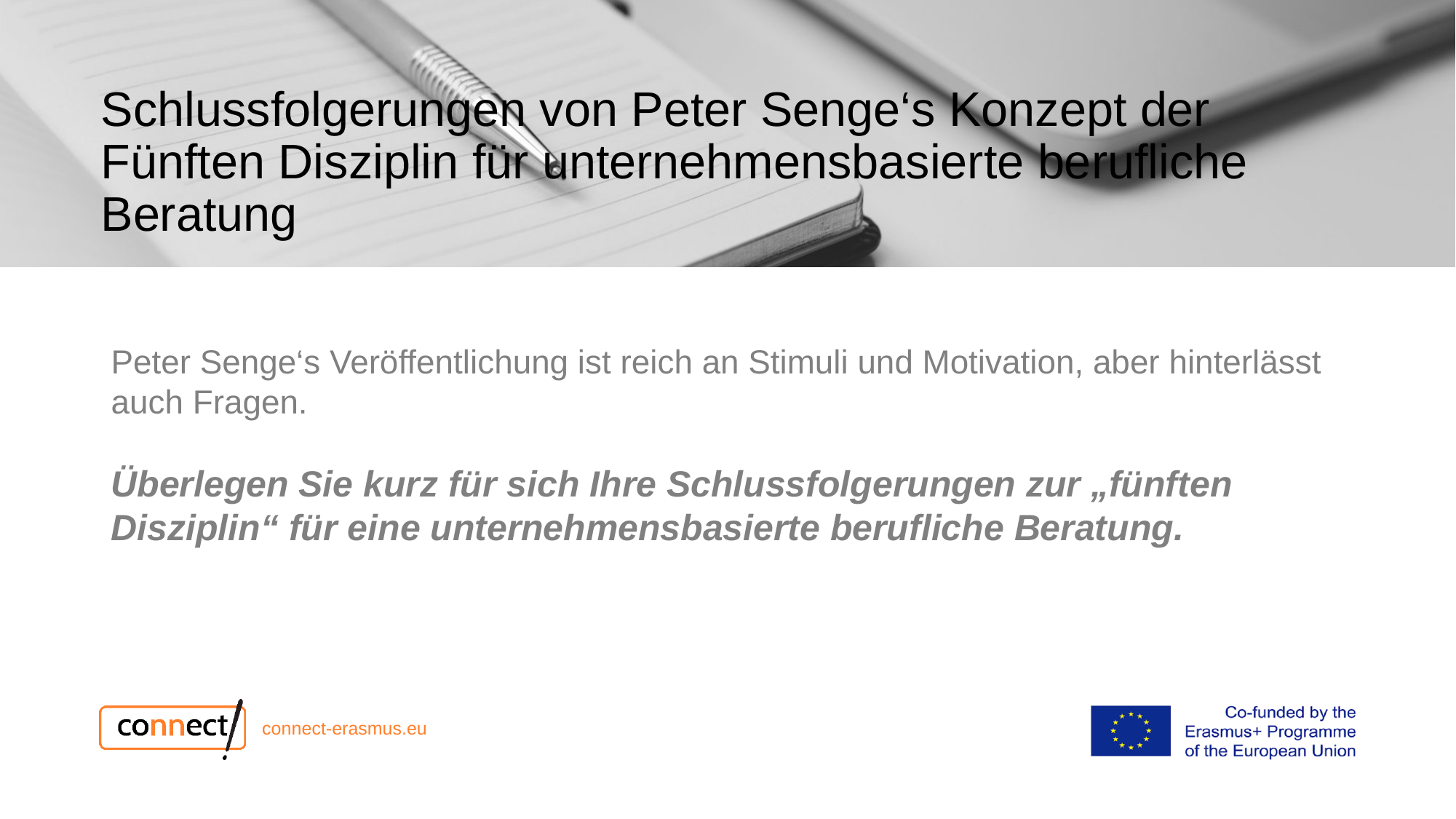

# Schlussfolgerungen von Peter Senge‘s Konzept der Fünften Disziplin für unternehmensbasierte berufliche Beratung
Peter Senge‘s Veröffentlichung ist reich an Stimuli und Motivation, aber hinterlässt auch Fragen.

Überlegen Sie kurz für sich Ihre Schlussfolgerungen zur „fünften Disziplin“ für eine unternehmensbasierte berufliche Beratung.
connect-erasmus.eu